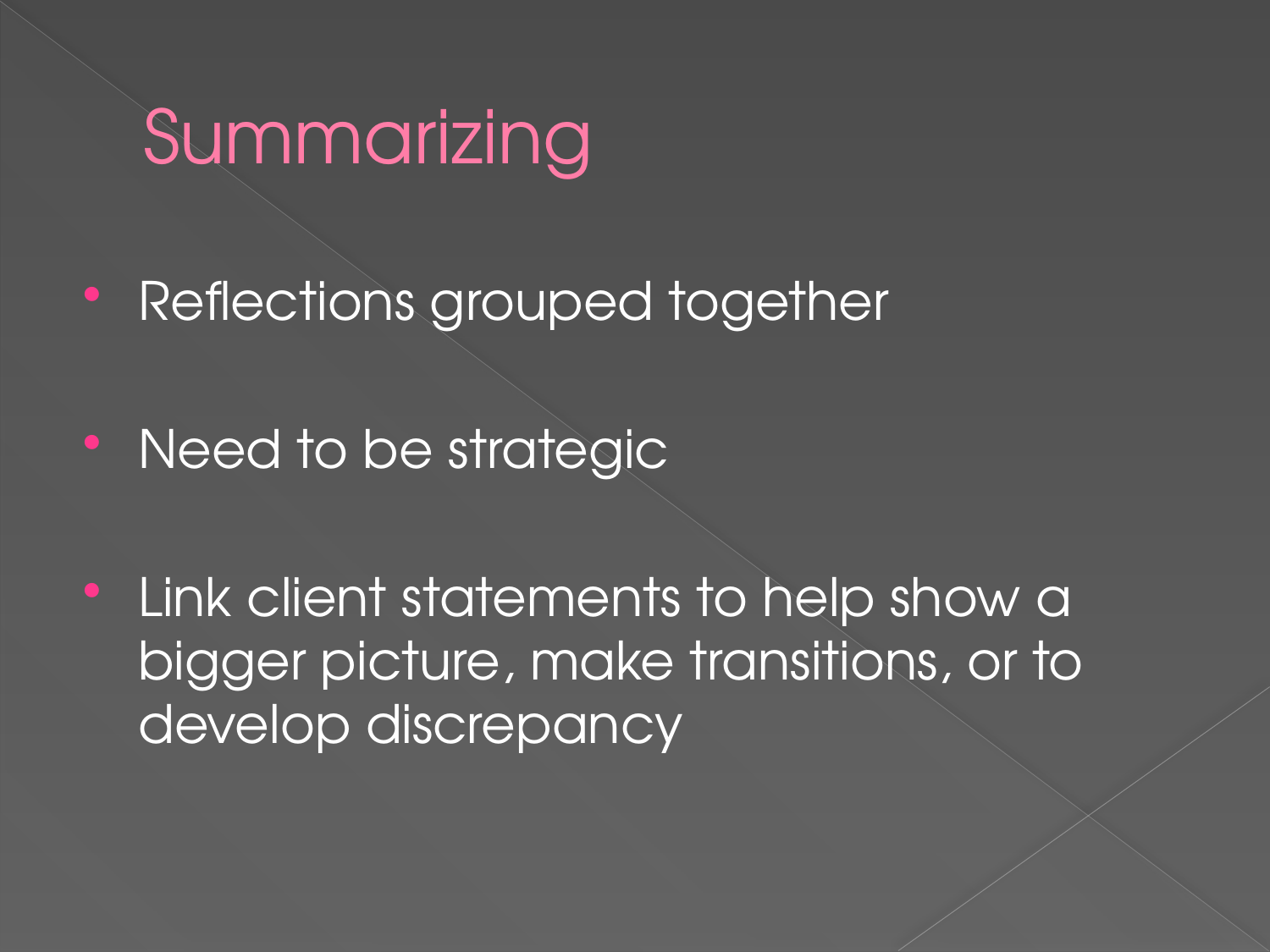

# Summarizing
Reflections grouped together

Need to be strategic

Link client statements to help show a bigger picture, make transitions, or to develop discrepancy